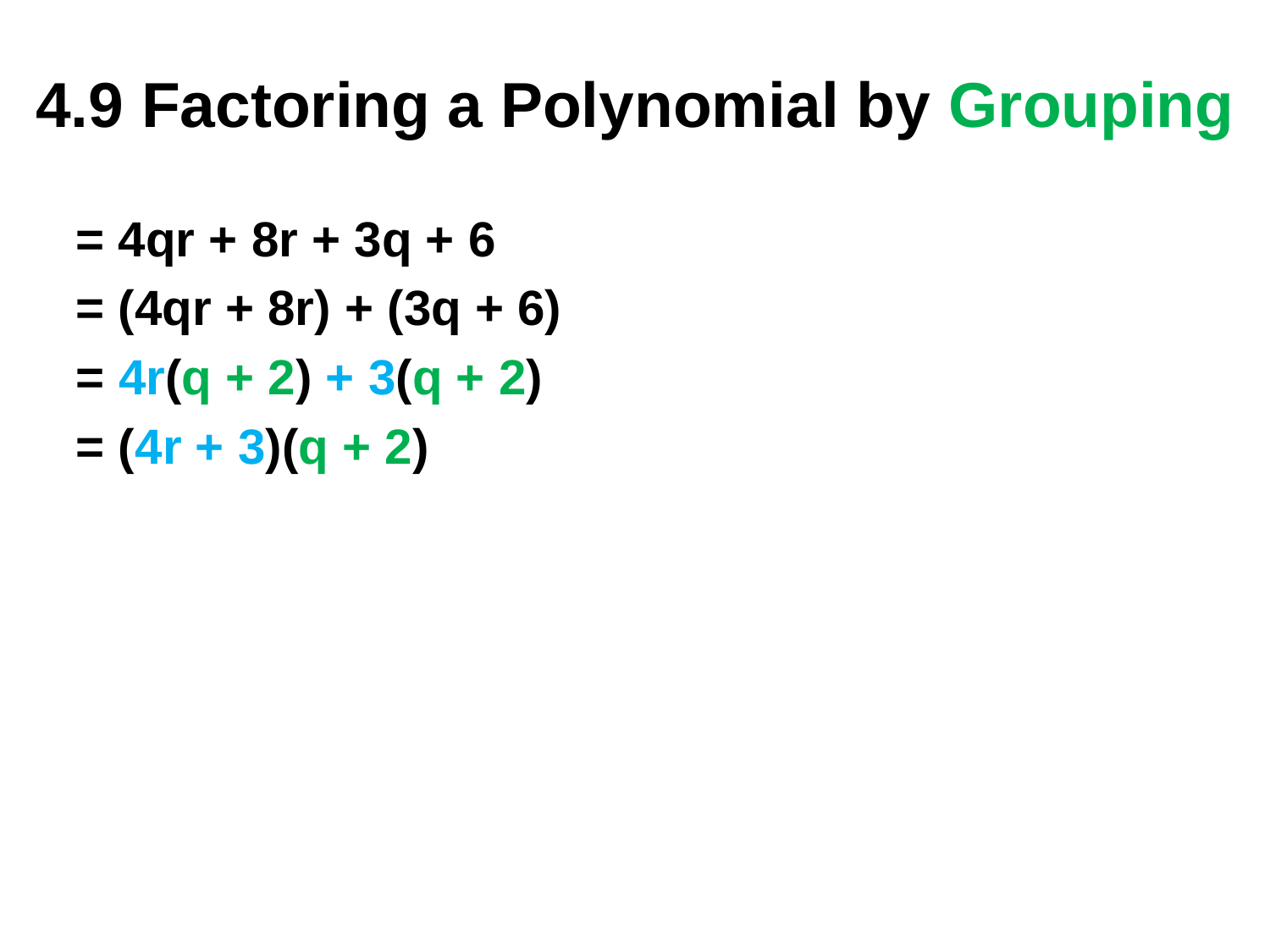

4.9 Factoring a Polynomial by Grouping
= 4qr + 8r + 3q + 6
= (4qr + 8r) + (3q + 6)
= 4r(q + 2) + 3(q + 2)
= (4r + 3)(q + 2)